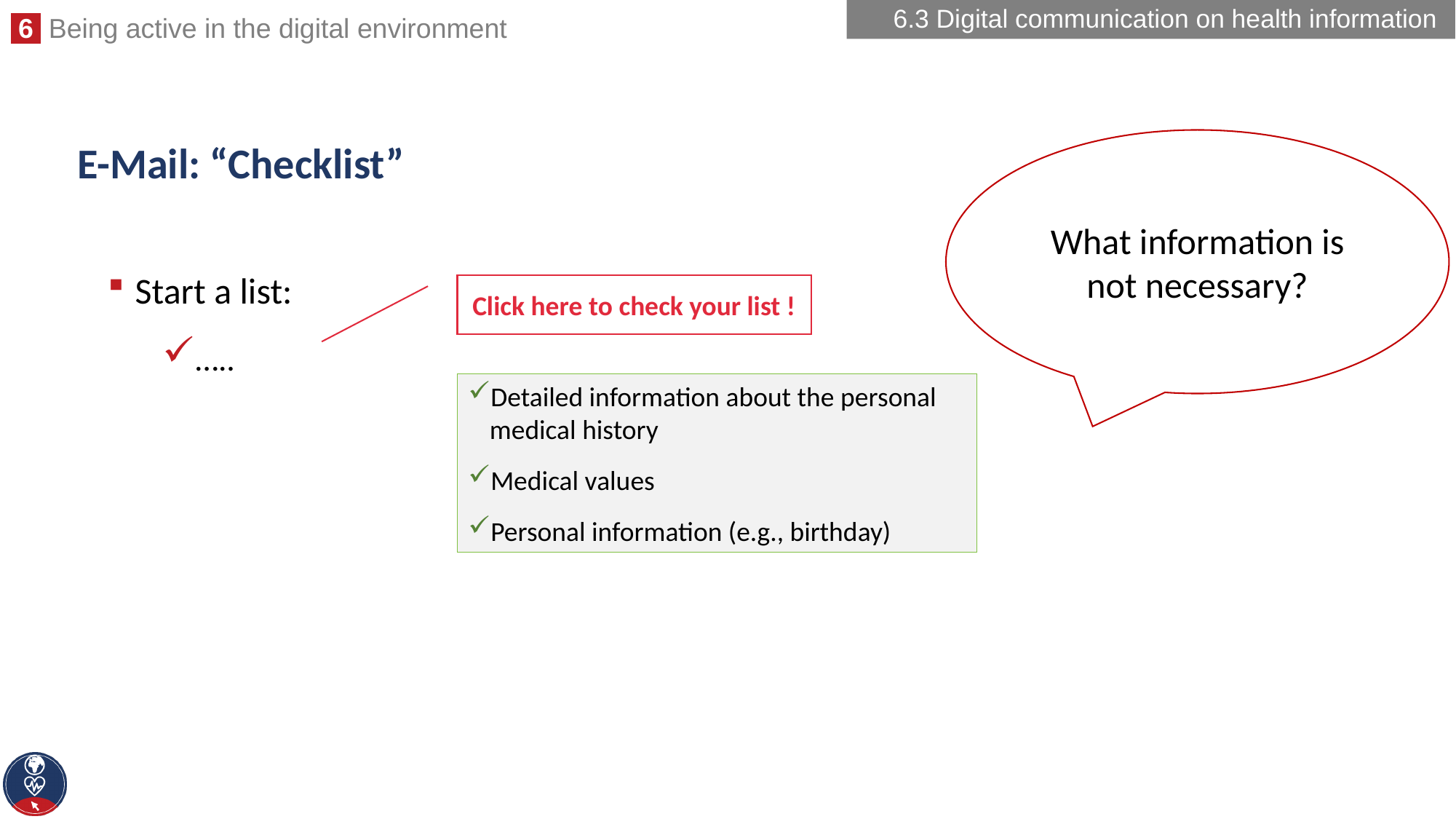

6.3 Digital communication on health information
# E-Mail: “Checklist”
What information is not necessary?
Start a list:
…..

Click here to check your list !

Detailed information about the personal medical history
Medical values
Personal information (e.g., birthday)